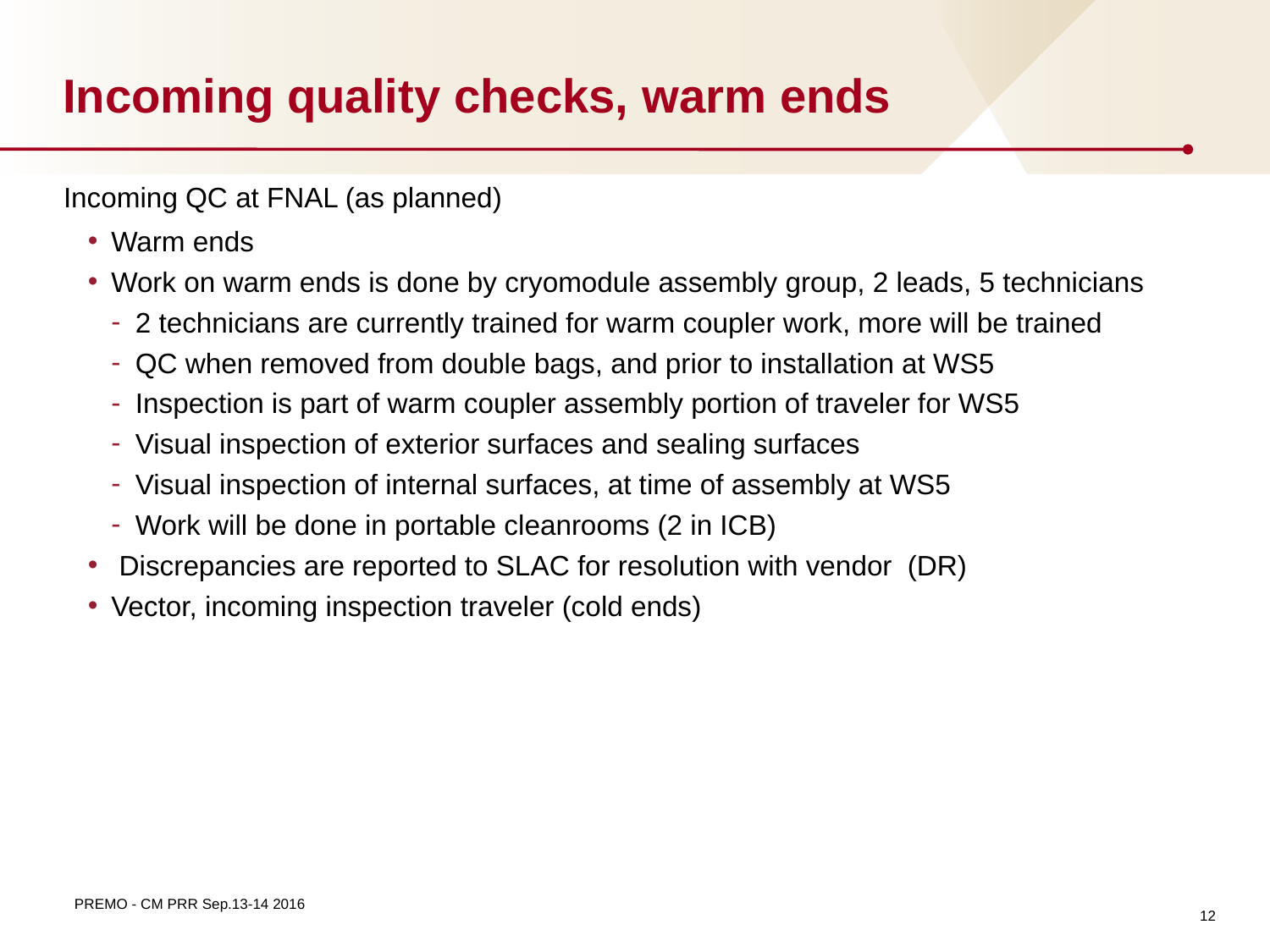

# Incoming quality checks, warm ends
Incoming QC at FNAL (as planned)
Warm ends
Work on warm ends is done by cryomodule assembly group, 2 leads, 5 technicians
2 technicians are currently trained for warm coupler work, more will be trained
QC when removed from double bags, and prior to installation at WS5
Inspection is part of warm coupler assembly portion of traveler for WS5
Visual inspection of exterior surfaces and sealing surfaces
Visual inspection of internal surfaces, at time of assembly at WS5
Work will be done in portable cleanrooms (2 in ICB)
 Discrepancies are reported to SLAC for resolution with vendor  (DR)
Vector, incoming inspection traveler (cold ends)

12
PREMO - CM PRR Sep.13-14 2016